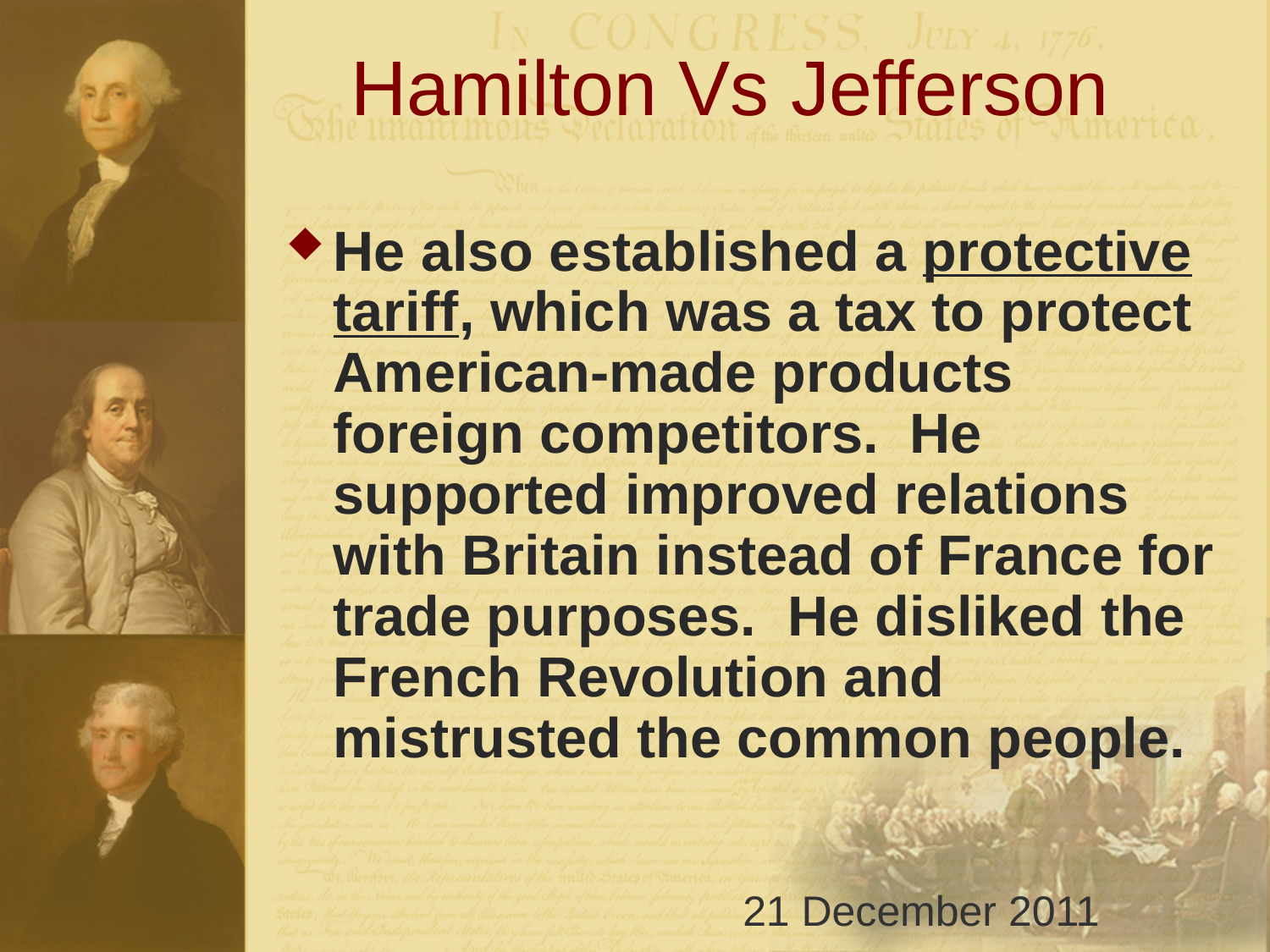

# Hamilton Vs Jefferson
He also established a protective tariff, which was a tax to protect American-made products foreign competitors.  He supported improved relations with Britain instead of France for trade purposes.  He disliked the French Revolution and mistrusted the common people.